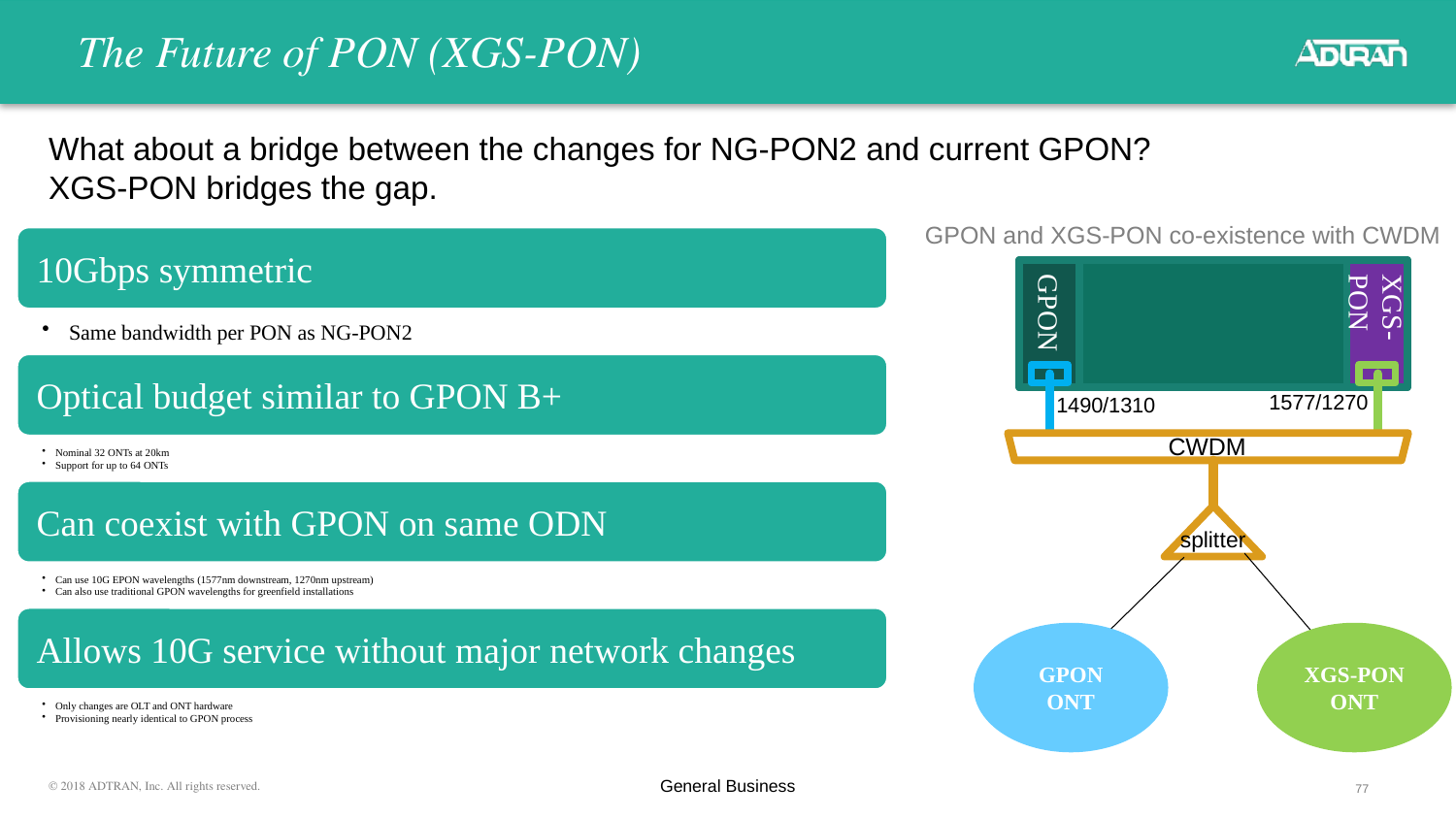

# The Future of PON (XGS-PON)
What about a bridge between the changes for NG-PON2 and current GPON?
XGS-PON bridges the gap.
GPON and XGS-PON co-existence with CWDM
10Gbps symmetric
Optical budget similar to GPON B+
Nominal 32 ONTs at 20km
Can coexist with GPON on same ODN
Allows 10G service without major network changes
Can use 10G EPON wavelengths (1577nm downstream, 1270nm upstream)
Can also use traditional GPON wavelengths for greenfield installations
Only changes are OLT and ONT hardware
Provisioning nearly identical to GPON process
Same bandwidth per PON as NG-PON2
Support for up to 64 ONTs

GPON
XGS-PON

1577/1270
1490/1310
CWDM

splitter
GPON ONT
XGS-PON ONT